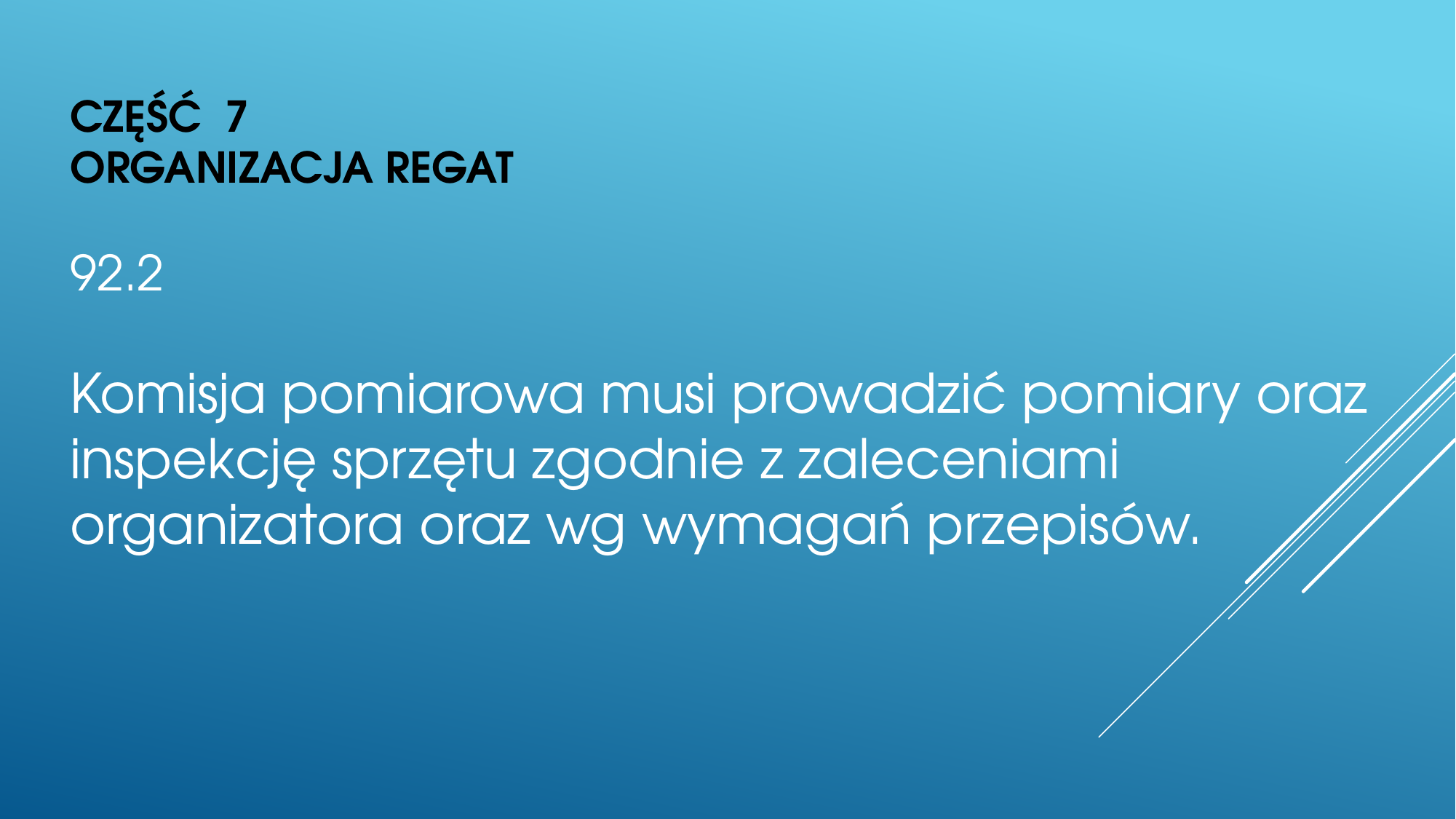

CZĘŚĆ  7
ORGANIZACJA REGAT

92.2

Komisja pomiarowa musi prowadzić pomiary oraz inspekcję sprzętu zgodnie z zaleceniami organizatora oraz wg wymagań przepisów.